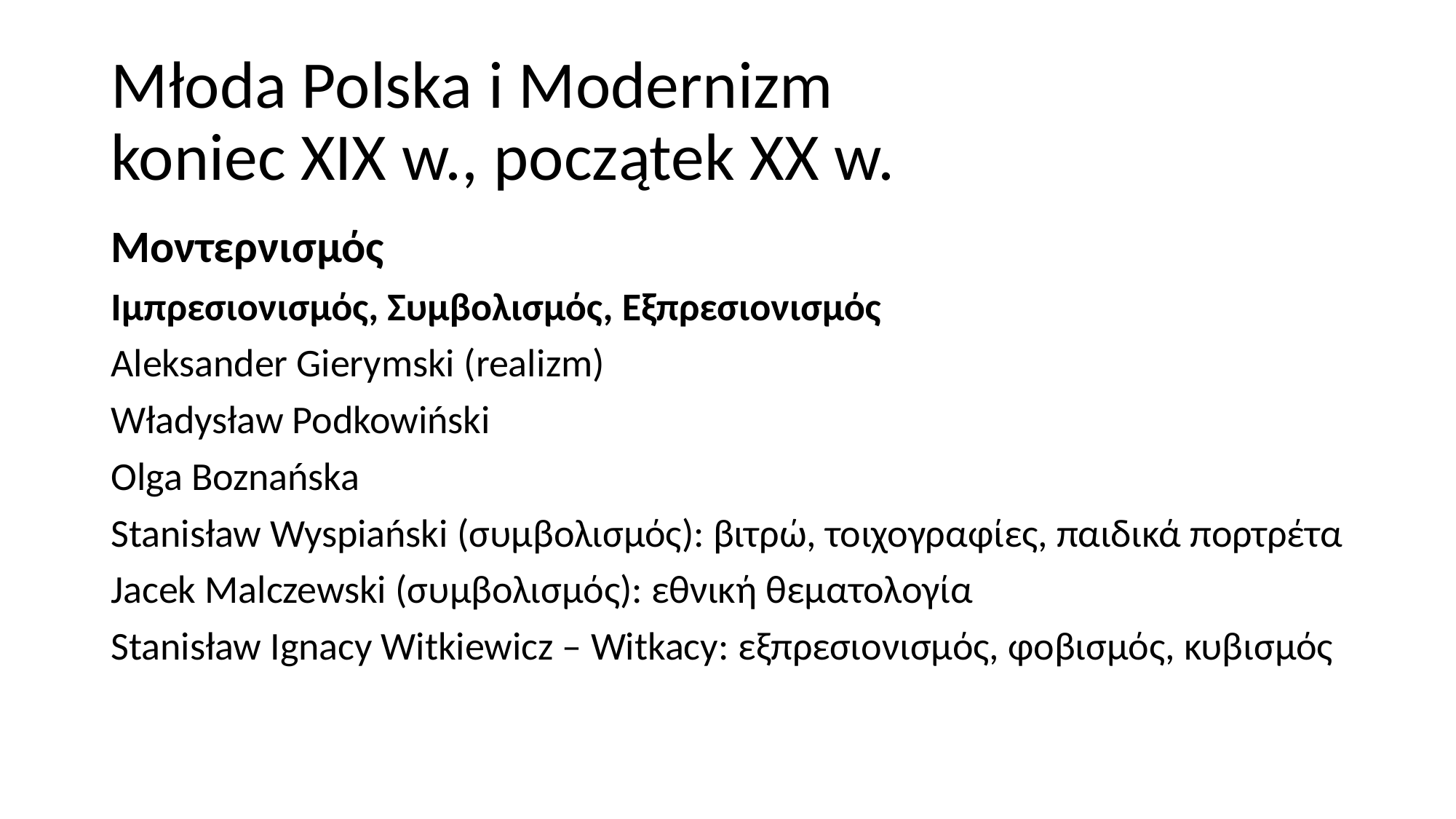

# Młoda Polska i Modernizm koniec XIX w., początek XX w.
Μοντερνισμός
Ιμπρεσιονισμός, Συμβολισμός, Eξπρεσιονισμός
Αleksander Gierymski (realizm)
Władysław Podkowiński
Olga Boznańska
Stanisław Wyspiański (συμβολισμός): βιτρώ, τοιχογραφίες, παιδικά πορτρέτα
Jacek Malczewski (συμβολισμός): εθνική θεματολογία
Stanisław Ignacy Witkiewicz – Witkacy: εξπρεσιονισμός, φοβισμός, κυβισμός